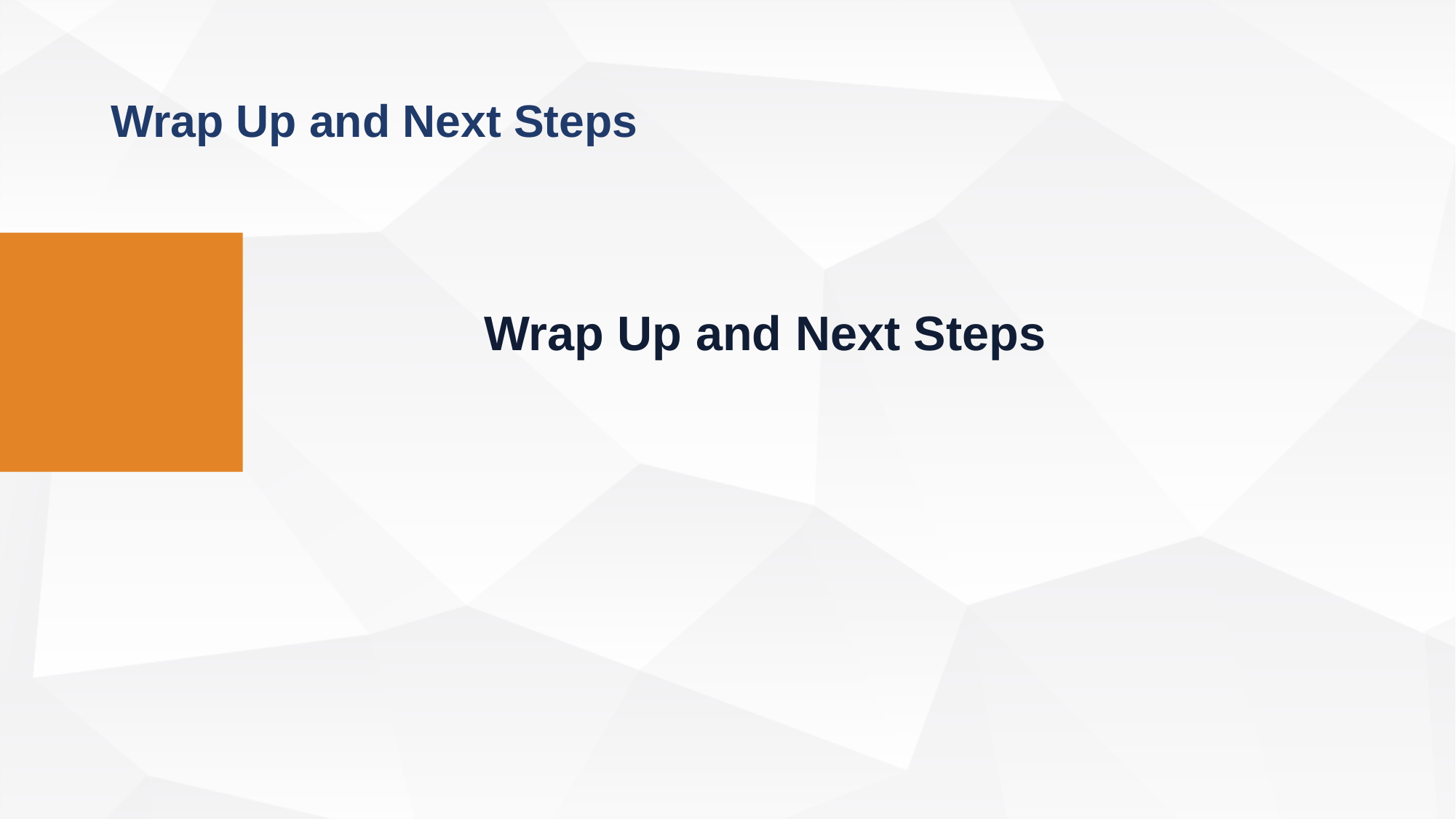

Wrap Up and Next Steps
Wrap Up and Next Steps